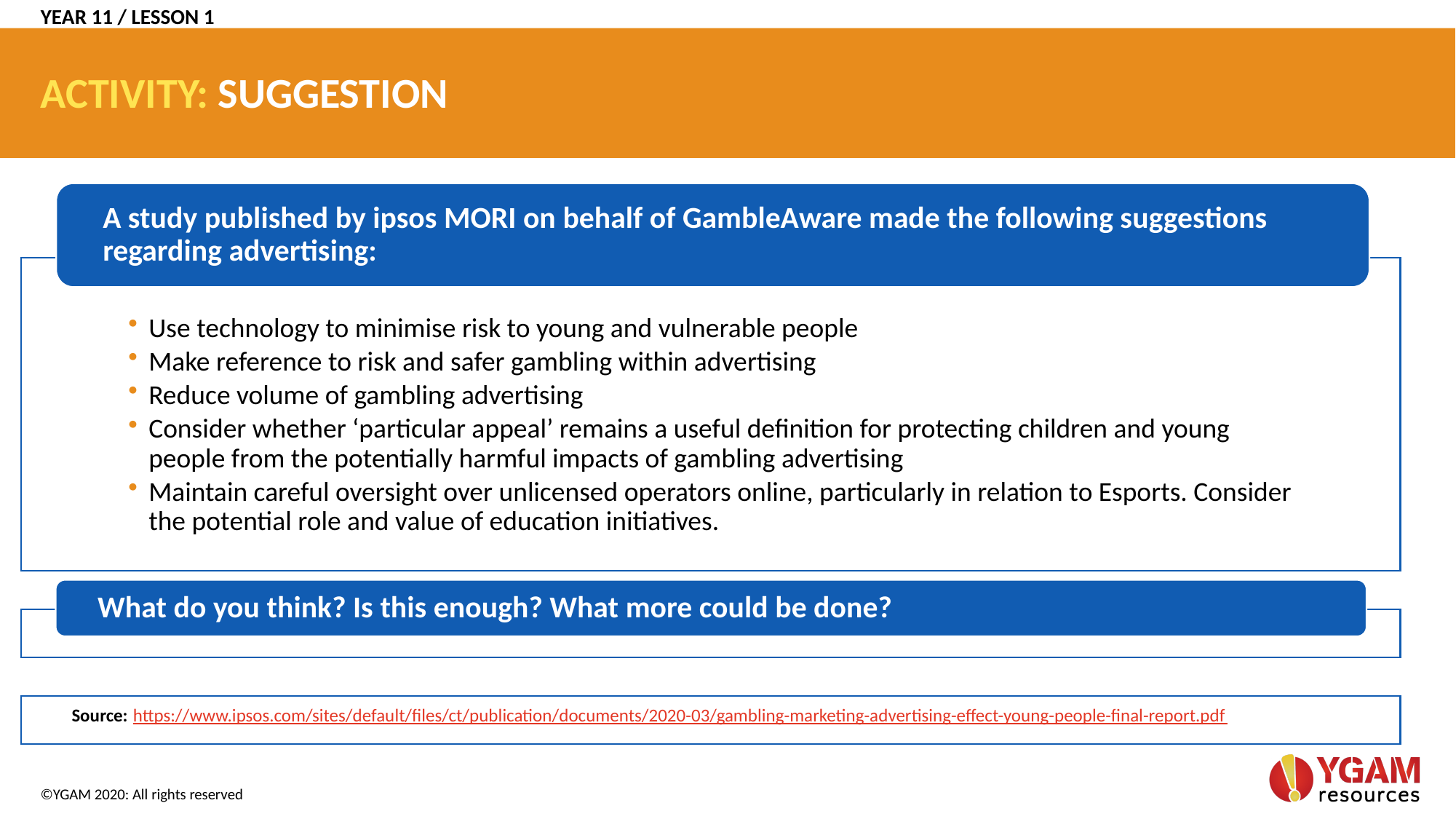

YEAR 11 / LESSON 1
# ACTIVITY: SUGGESTION

Use technology to minimise risk to young and vulnerable people
Make reference to risk and safer gambling within advertising
Reduce volume of gambling advertising
Consider whether ‘particular appeal’ remains a useful definition for protecting children and young people from the potentially harmful impacts of gambling advertising
Maintain careful oversight over unlicensed operators online, particularly in relation to Esports. Consider the potential role and value of education initiatives.

A study published by ipsos MORI on behalf of GambleAware made the following suggestions regarding advertising:
What do you think? Is this enough? What more could be done?
Source::https://www.ipsos.com/sites/default/files/ct/publication/documents/2020-03/gambling-marketing-advertising-effect-young-people-final-report.pdf
I saw the TV
advert but fast forwarded past it
it
it